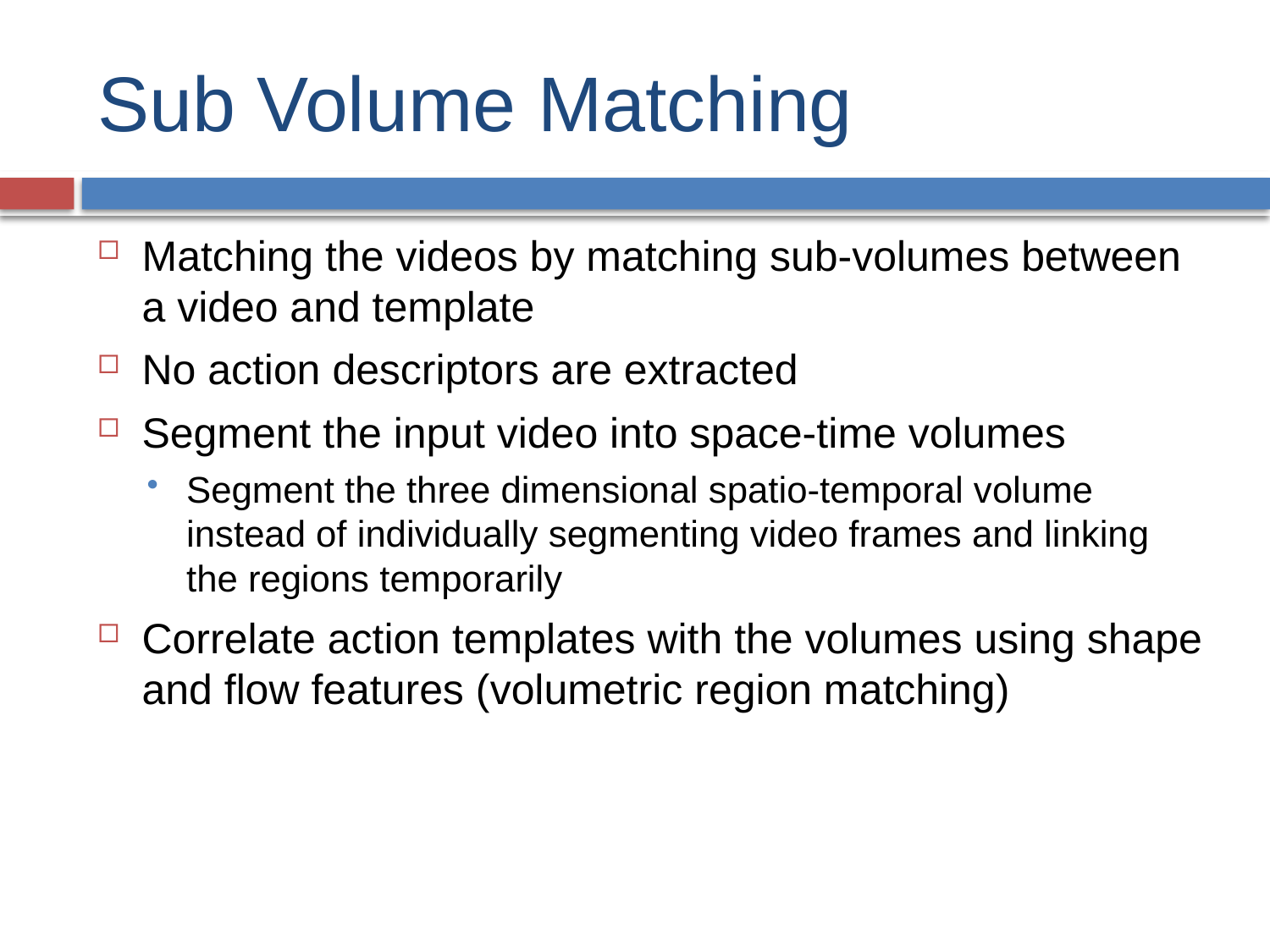

# Sub Volume Matching
Matching the videos by matching sub-volumes between a video and template
No action descriptors are extracted
Segment the input video into space-time volumes
Segment the three dimensional spatio-temporal volume instead of individually segmenting video frames and linking the regions temporarily
Correlate action templates with the volumes using shape and flow features (volumetric region matching)